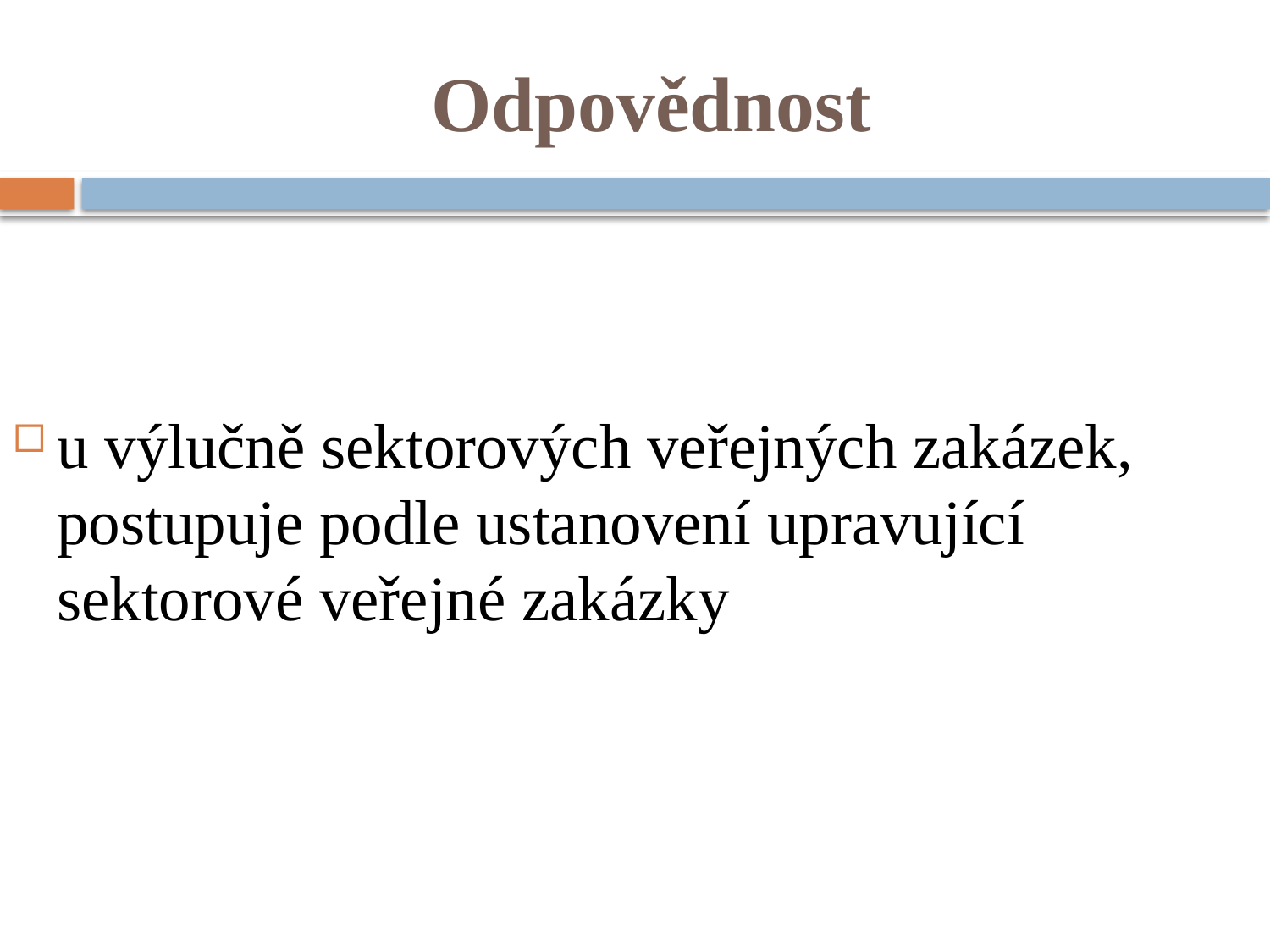

# Odpovědnost

u výlučně sektorových veřejných zakázek, postupuje podle ustanovení upravující sektorové veřejné zakázky